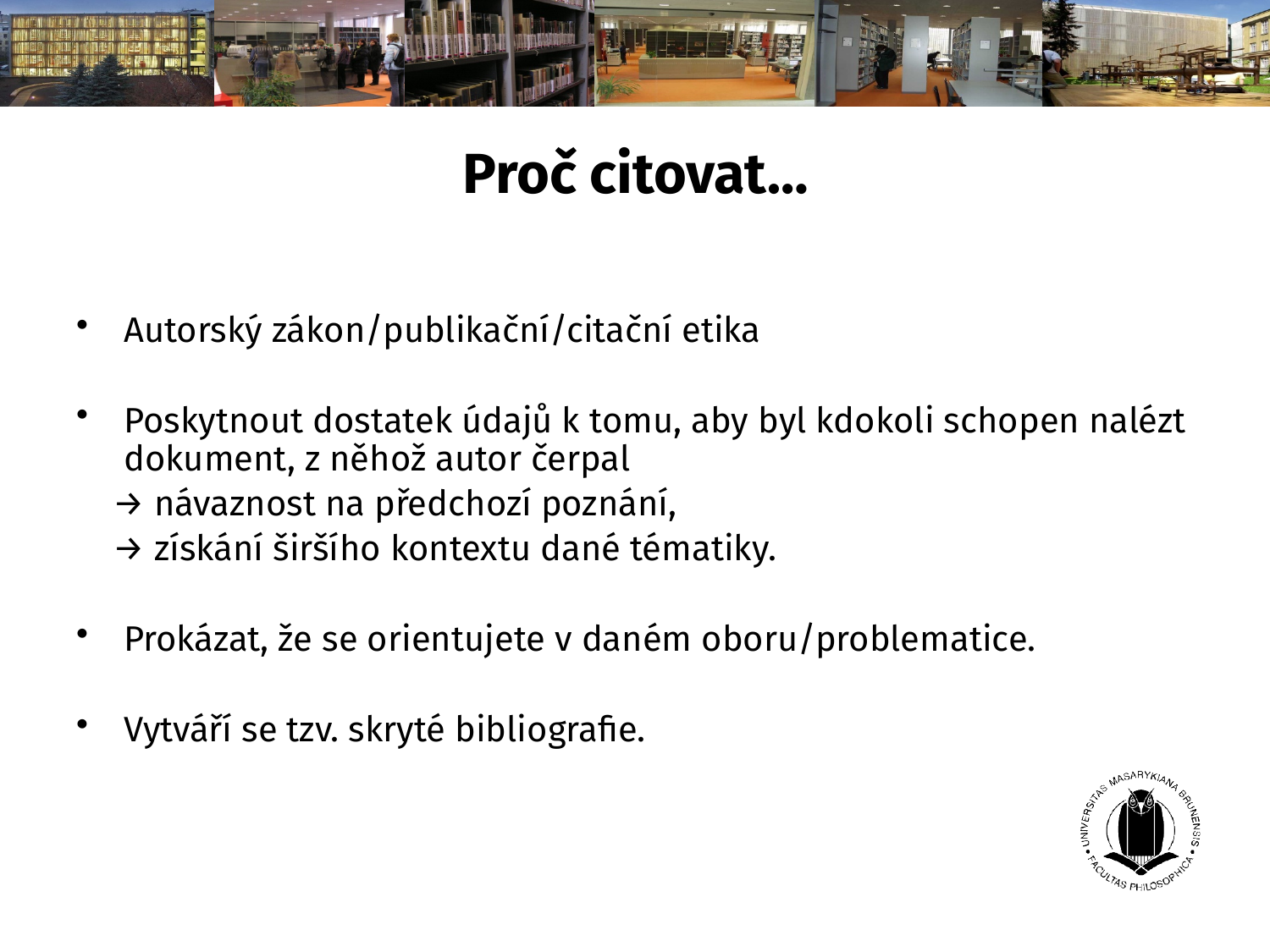

# Proč citovat…

Autorský zákon/publikační/citační etika

Poskytnout dostatek údajů k tomu, aby byl kdokoli schopen nalézt dokument, z něhož autor čerpal
    → návaznost na předchozí poznání,
    → získání širšího kontextu dané tématiky.

Prokázat, že se orientujete v daném oboru/problematice.

Vytváří se tzv. skryté bibliografie.